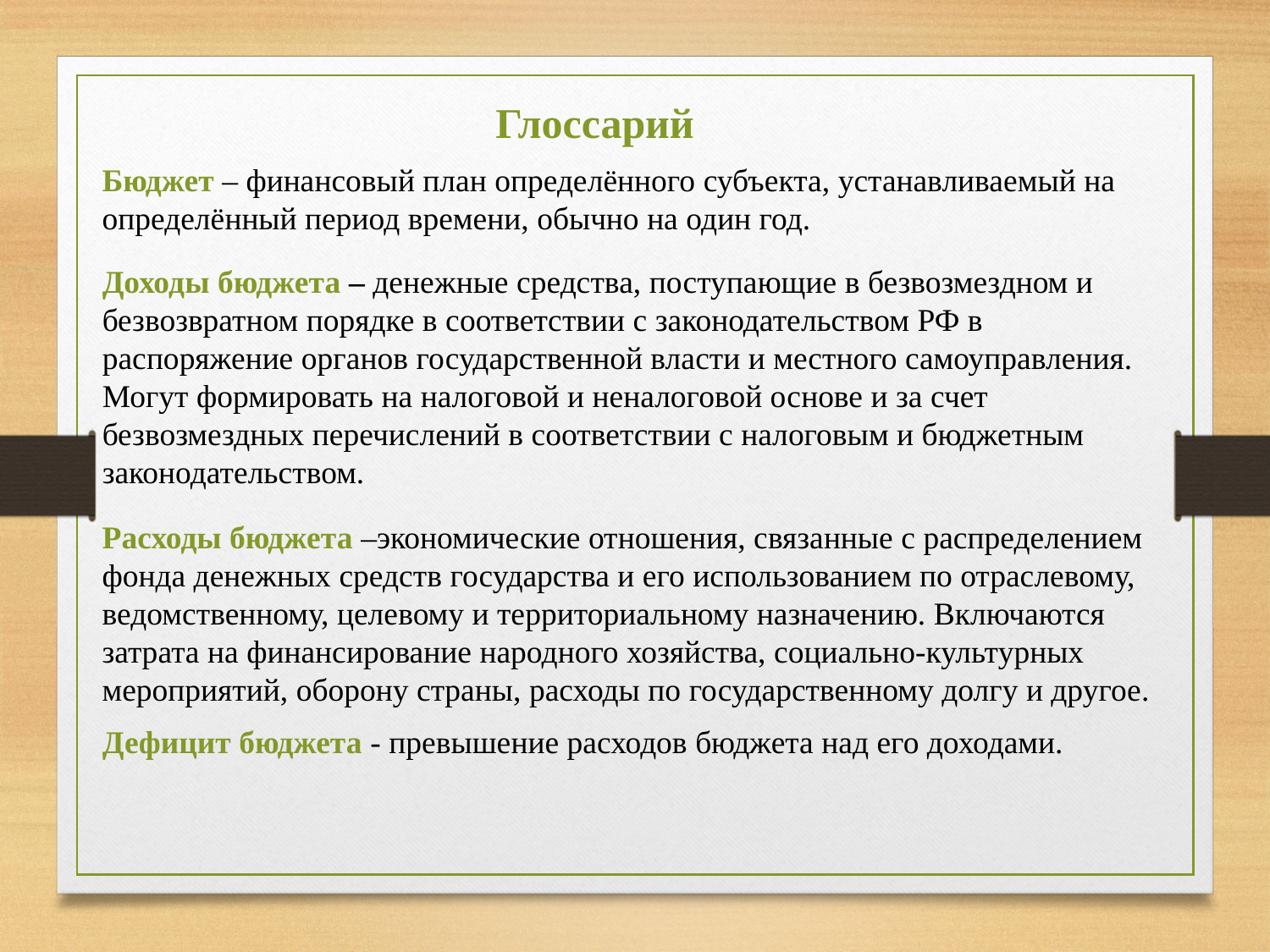

Глоссарий
Бюджет – финансовый план определённого субъекта, устанавливаемый на определённый период времени, обычно на один год.
Доходы бюджета – денежные средства, поступающие в безвозмездном и безвозвратном порядке в соответствии с законодательством РФ в распоряжение органов государственной власти и местного самоуправления. Могут формировать на налоговой и неналоговой основе и за счет безвозмездных перечислений в соответствии с налоговым и бюджетным законодательством.
Расходы бюджета –экономические отношения, связанные с распределением фонда денежных средств государства и его использованием по отраслевому, ведомственному, целевому и территориальному назначению. Включаются затрата на финансирование народного хозяйства, социально-культурных мероприятий, оборону страны, расходы по государственному долгу и другое.
Дефицит бюджета - превышение расходов бюджета над его доходами.